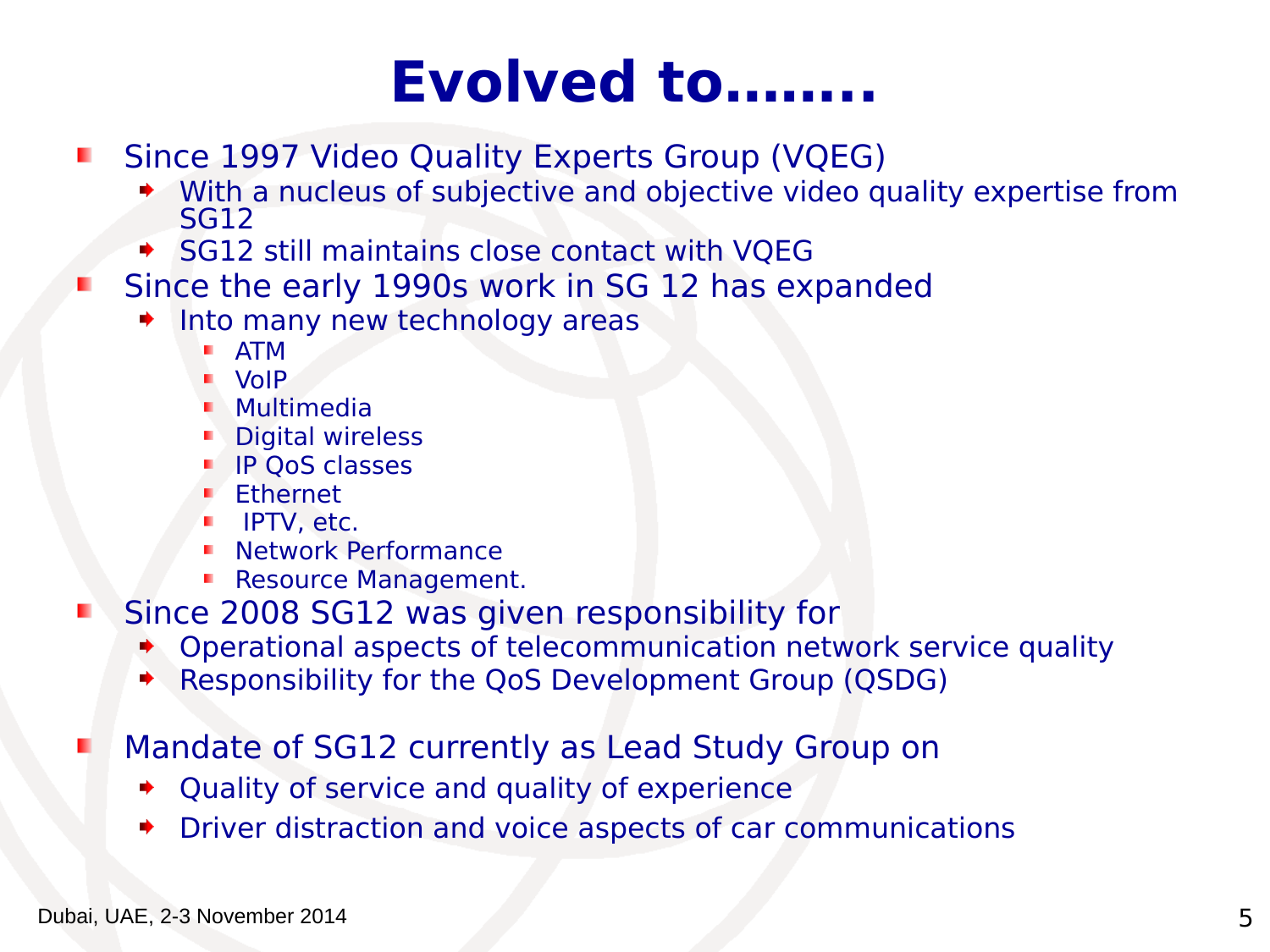

# Evolved to……..
Since 1997 Video Quality Experts Group (VQEG)
With a nucleus of subjective and objective video quality expertise from SG12
SG12 still maintains close contact with VQEG
Since the early 1990s work in SG 12 has expanded
Into many new technology areas
ATM
VoIP
Multimedia
Digital wireless
IP QoS classes
Ethernet
 IPTV, etc.
Network Performance
Resource Management.
Since 2008 SG12 was given responsibility for
Operational aspects of telecommunication network service quality
Responsibility for the QoS Development Group (QSDG)

Mandate of SG12 currently as Lead Study Group on
Quality of service and quality of experience
Driver distraction and voice aspects of car communications

Dubai, UAE, 2-3 November 2014
5